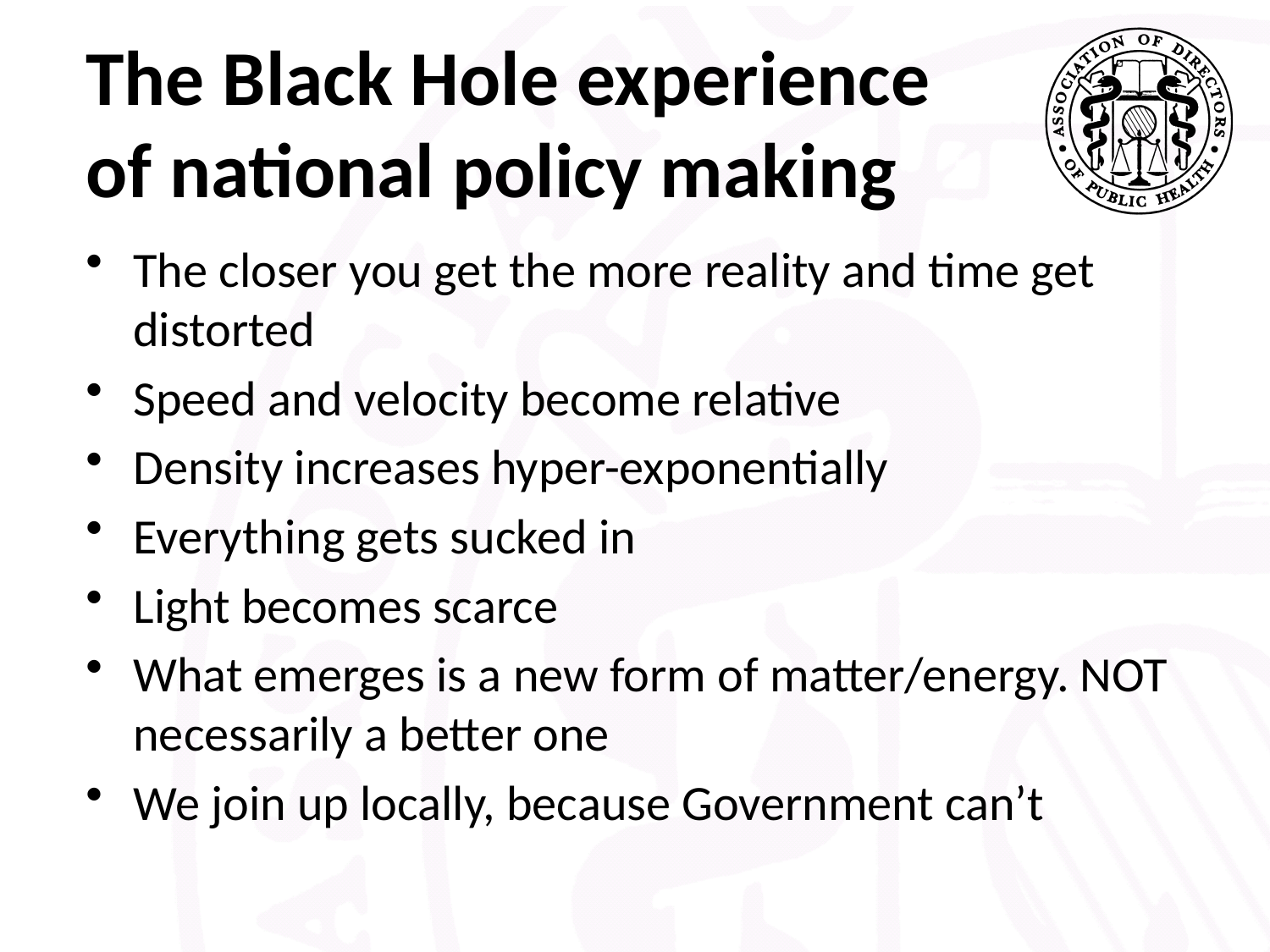

# The Black Hole experience of national policy making
The closer you get the more reality and time get distorted
Speed and velocity become relative
Density increases hyper-exponentially
Everything gets sucked in
Light becomes scarce
What emerges is a new form of matter/energy. NOT necessarily a better one
We join up locally, because Government can’t